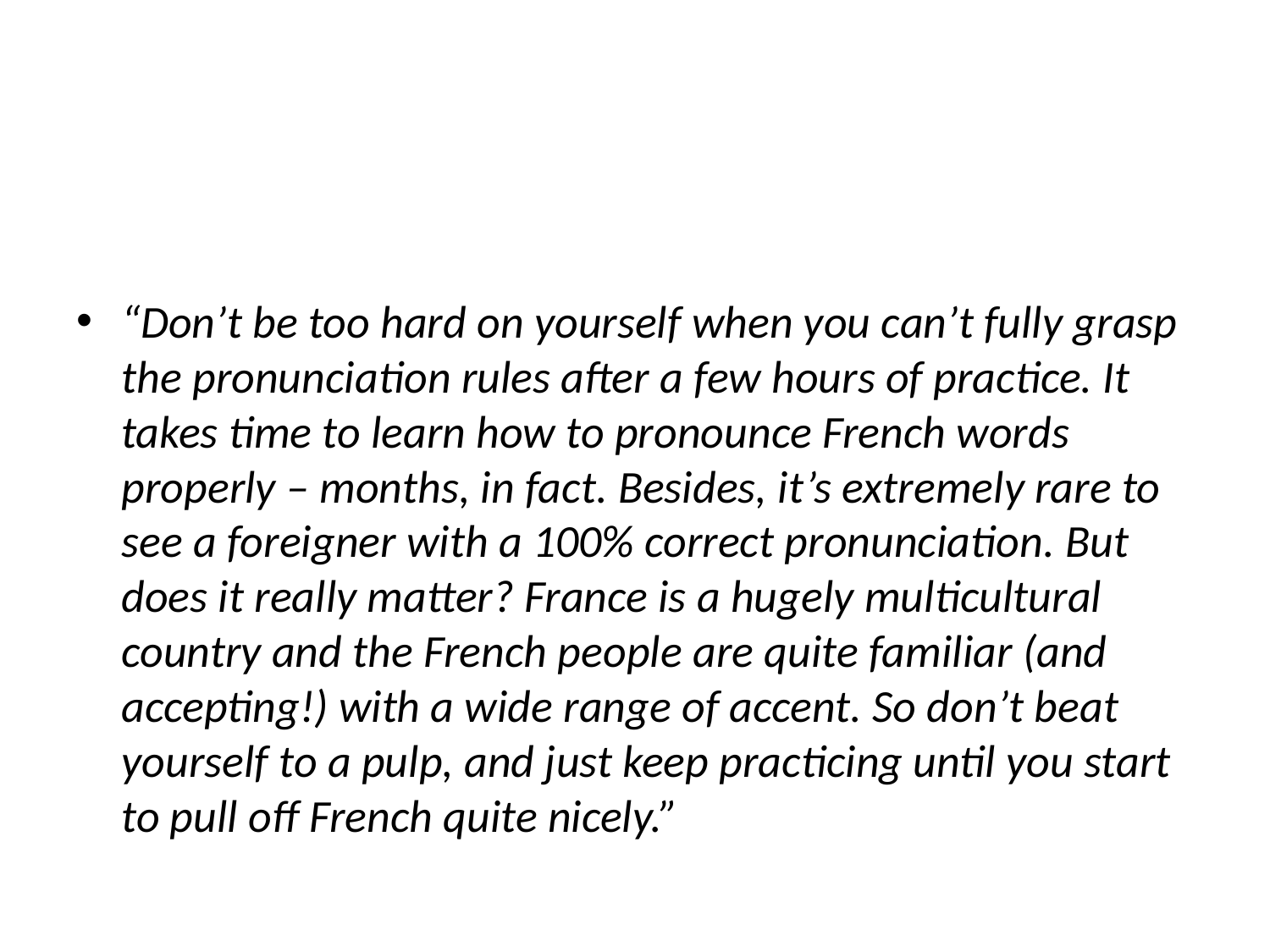

#

“Don’t be too hard on yourself when you can’t fully grasp the pronunciation rules after a few hours of practice. It takes time to learn how to pronounce French words properly – months, in fact. Besides, it’s extremely rare to see a foreigner with a 100% correct pronunciation. But does it really matter? France is a hugely multicultural country and the French people are quite familiar (and accepting!) with a wide range of accent. So don’t beat yourself to a pulp, and just keep practicing until you start to pull off French quite nicely.”